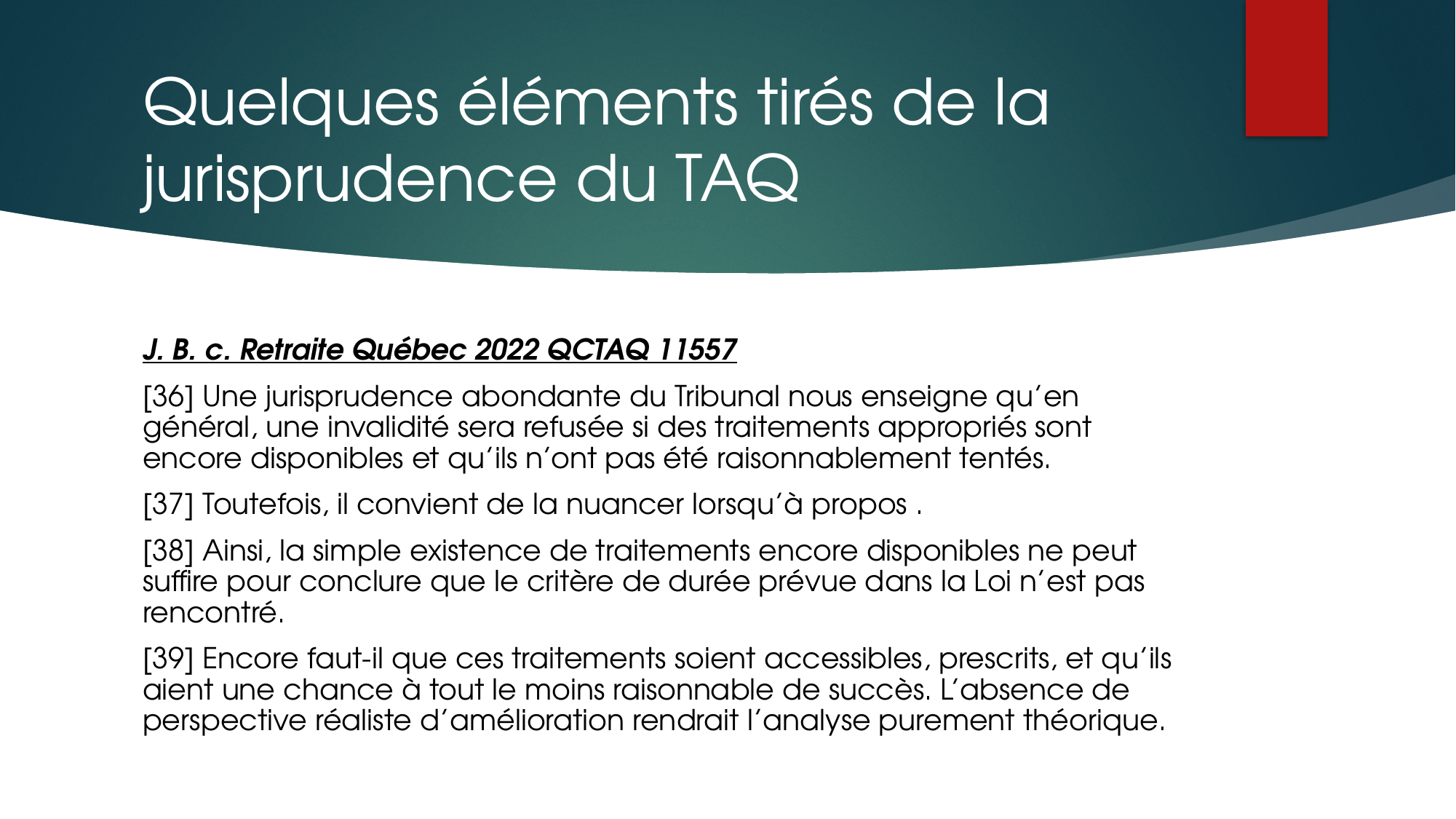

# Quelques éléments tirés de la jurisprudence du TAQ

J. B. c. Retraite Québec 2022 QCTAQ 11557
[36] Une jurisprudence abondante du Tribunal nous enseigne qu’en général, une invalidité sera refusée si des traitements appropriés sont encore disponibles et qu’ils n’ont pas été raisonnablement tentés.
[37] Toutefois, il convient de la nuancer lorsqu’à propos .
[38] Ainsi, la simple existence de traitements encore disponibles ne peut suffire pour conclure que le critère de durée prévue dans la Loi n’est pas rencontré.
[39] Encore faut-il que ces traitements soient accessibles, prescrits, et qu’ils aient une chance à tout le moins raisonnable de succès. L’absence de perspective réaliste d’amélioration rendrait l’analyse purement théorique.